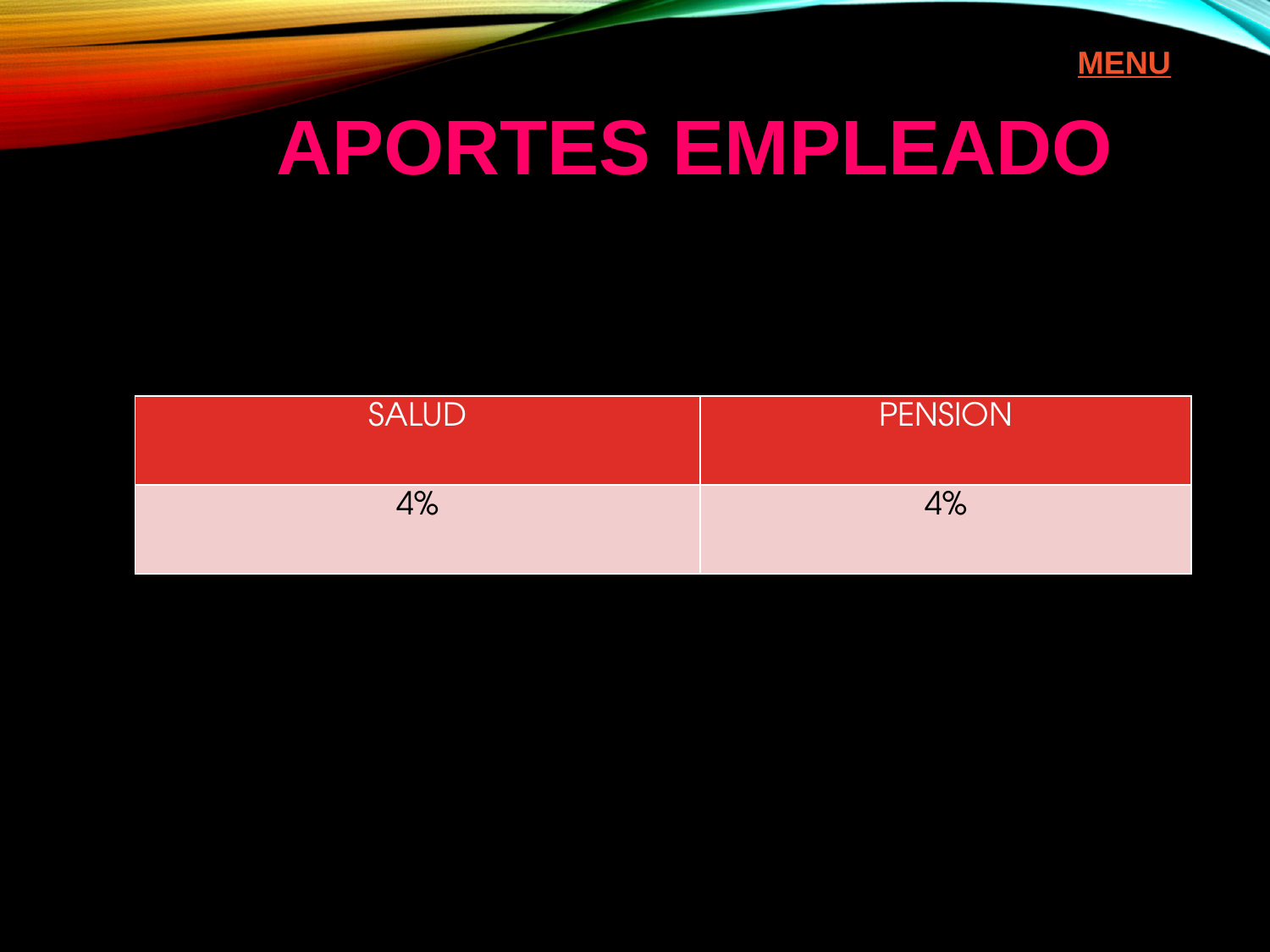

MENU
APORTES EMPLEADO
| SALUD | PENSION |
| --- | --- |
| 4% | 4% |